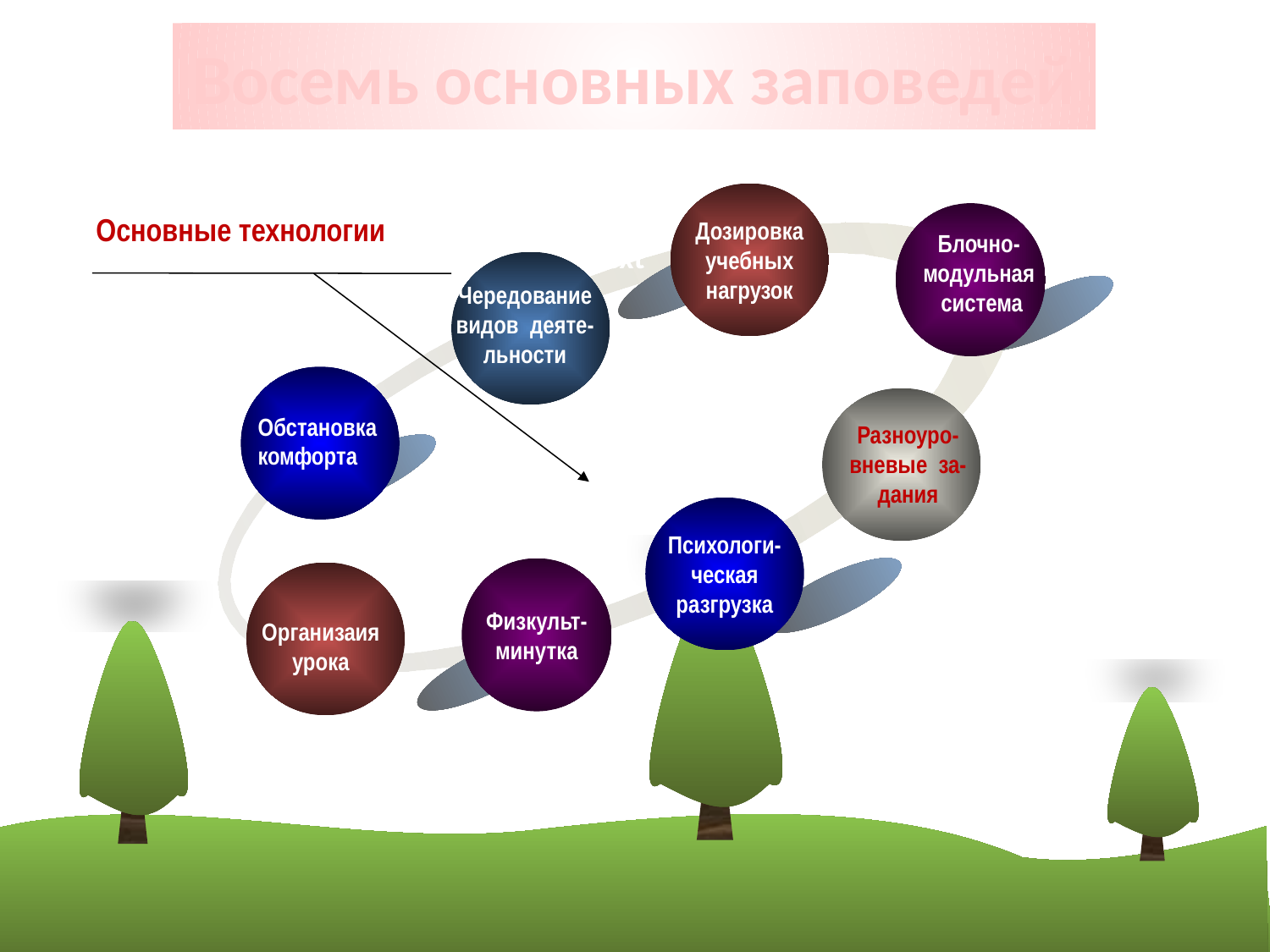

# Восемь основных заповедей

Блочно-
модульная
 система
Text

Обстановка
комфорта

Text

Организаия
урока

Дозировка
учебных
нагрузок
Основные технологии
Чередование
видов  деяте-
льности
Разноуро-
вневые  за-
дания
Психологи-
ческая
разгрузка
Физкульт-
минутка